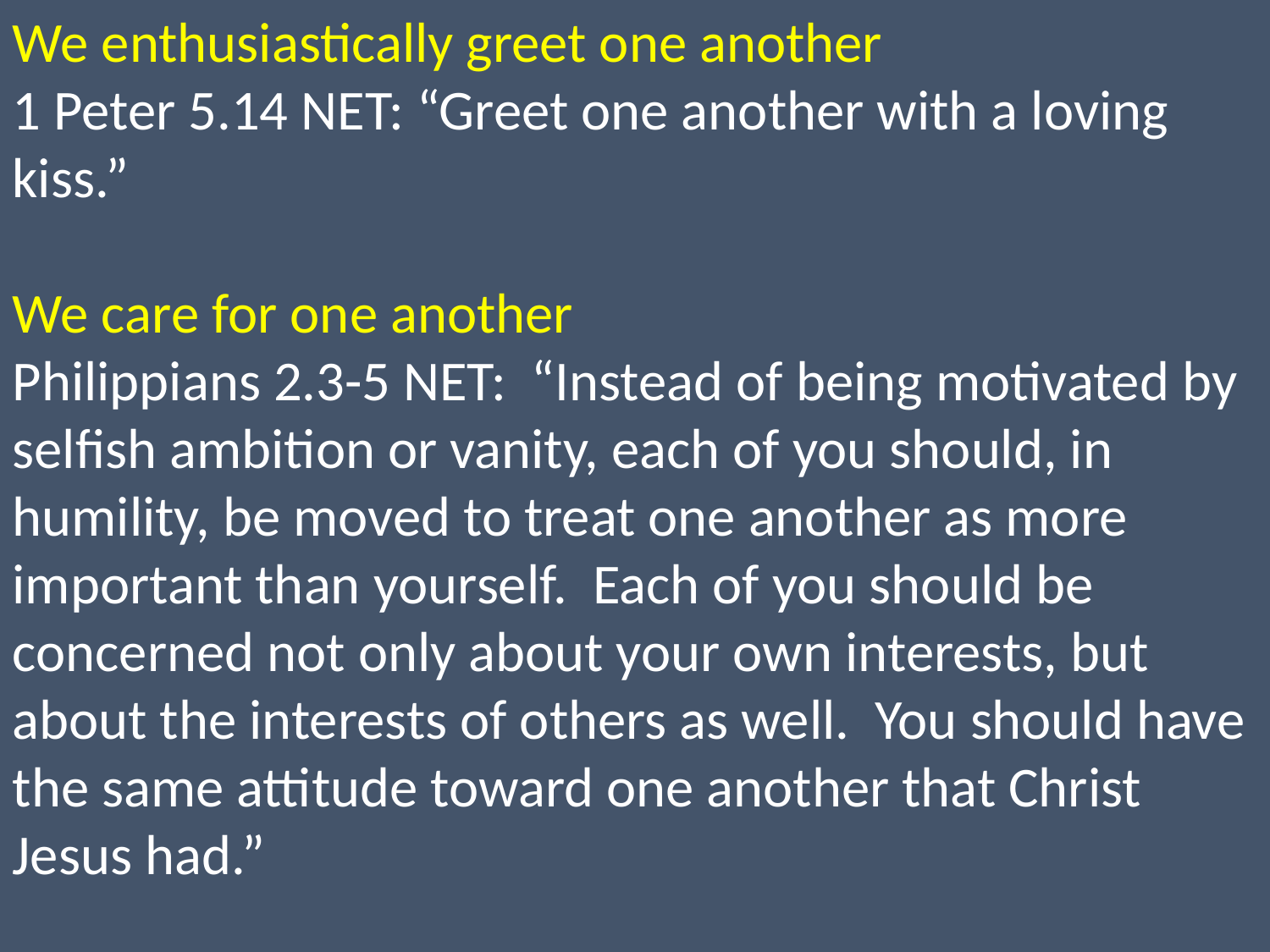

We enthusiastically greet one another
1 Peter 5.14 NET: “Greet one another with a loving kiss.”

We care for one another
Philippians 2.3-5 NET:  “Instead of being motivated by selfish ambition or vanity, each of you should, in humility, be moved to treat one another as more important than yourself.  Each of you should be concerned not only about your own interests, but about the interests of others as well.  You should have the same attitude toward one another that Christ Jesus had.”